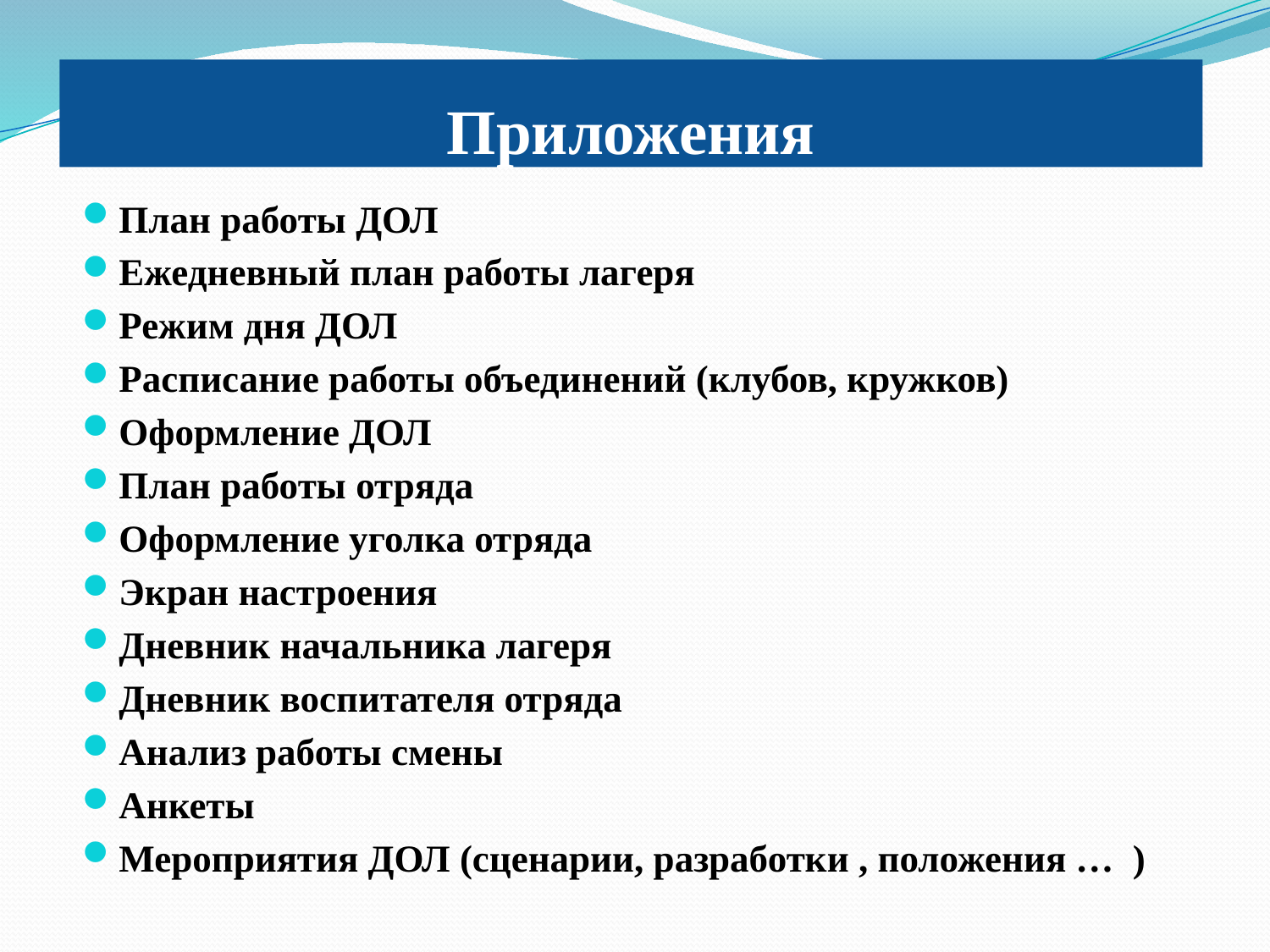

# Приложения
План работы ДОЛ
Ежедневный план работы лагеря
Режим дня ДОЛ
Расписание работы объединений (клубов, кружков)
Оформление ДОЛ
План работы отряда
Оформление уголка отряда
Экран настроения
Дневник начальника лагеря
Дневник воспитателя отряда
Анализ работы смены
Анкеты
Мероприятия ДОЛ (сценарии, разработки , положения …  )